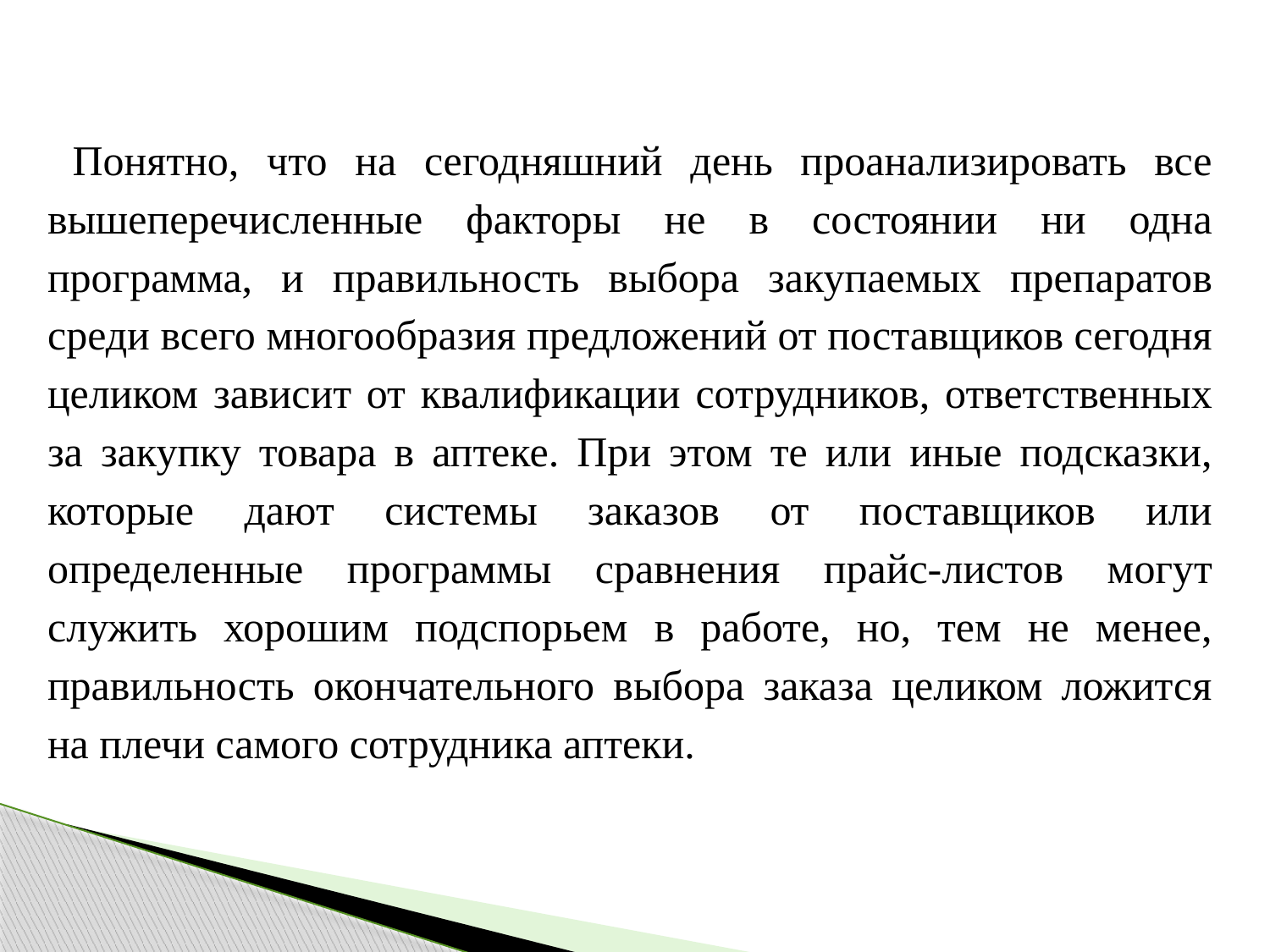

Понятно, что на сегодняшний день проанализировать все вышеперечисленные факторы не в состоянии ни одна программа, и правильность выбора закупаемых препаратов среди всего многообразия предложений от поставщиков сегодня целиком зависит от квалификации сотрудников, ответственных за закупку товара в аптеке. При этом те или иные подсказки, которые дают системы заказов от поставщиков или определенные программы сравнения прайс-листов могут служить хорошим подспорьем в работе, но, тем не менее, правильность окончательного выбора заказа целиком ложится на плечи самого сотрудника аптеки.